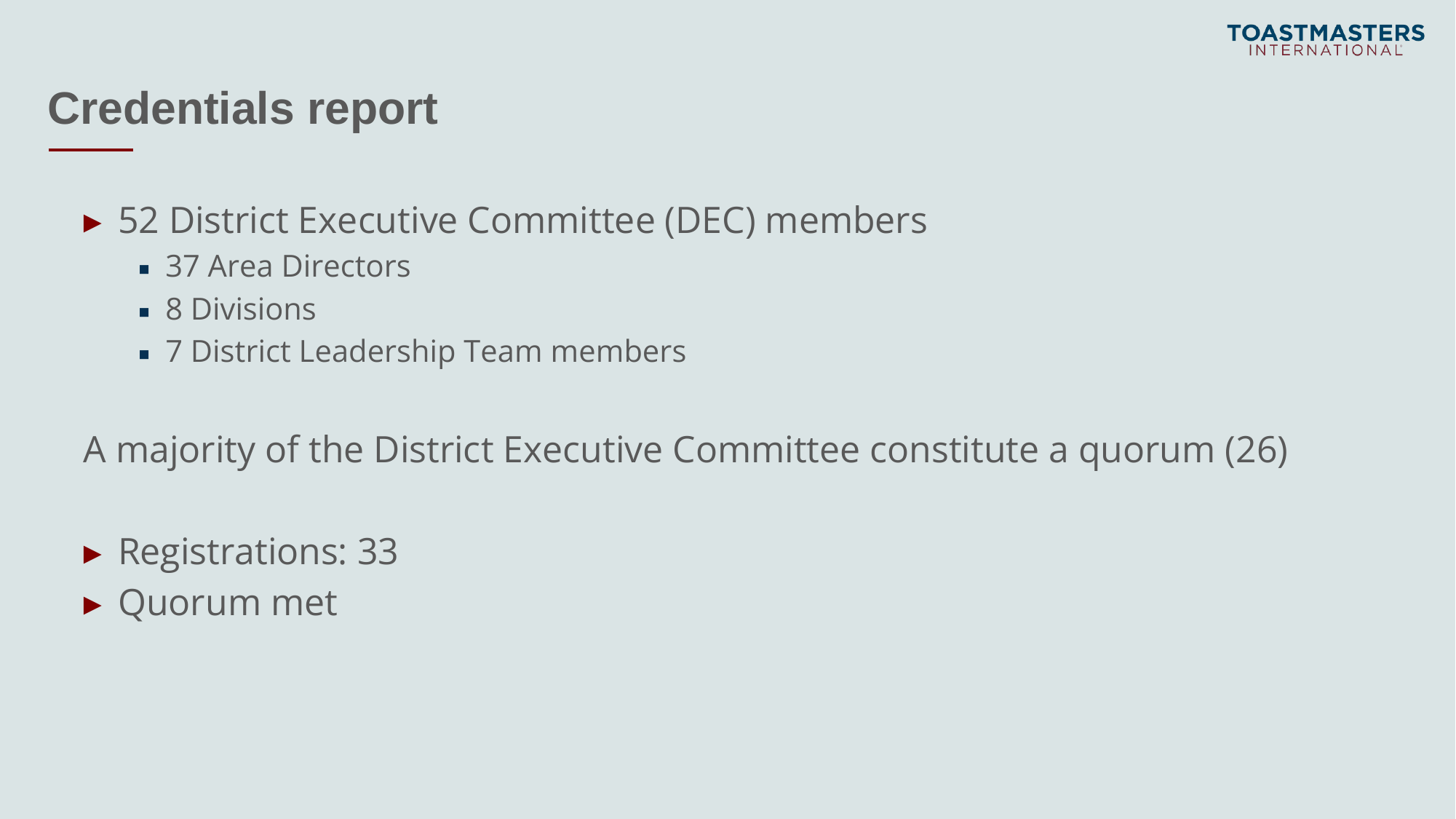

# Credentials report
52 District Executive Committee (DEC) members
37 Area Directors
8 Divisions
7 District Leadership Team members

A majority of the District Executive Committee constitute a quorum (26)

Registrations: 33
Quorum met